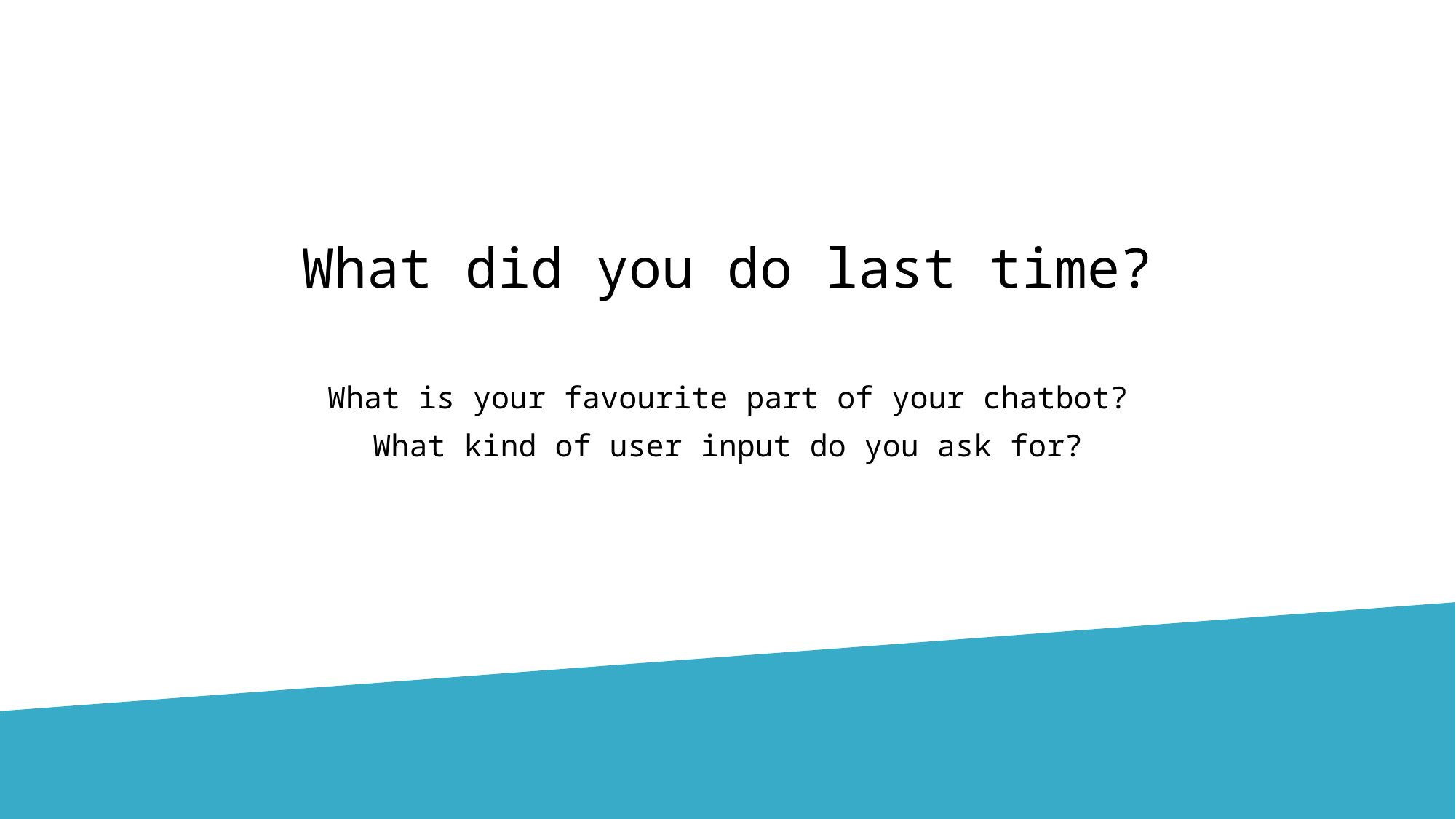

What did you do last time?

What is your favourite part of your chatbot?
What kind of user input do you ask for?